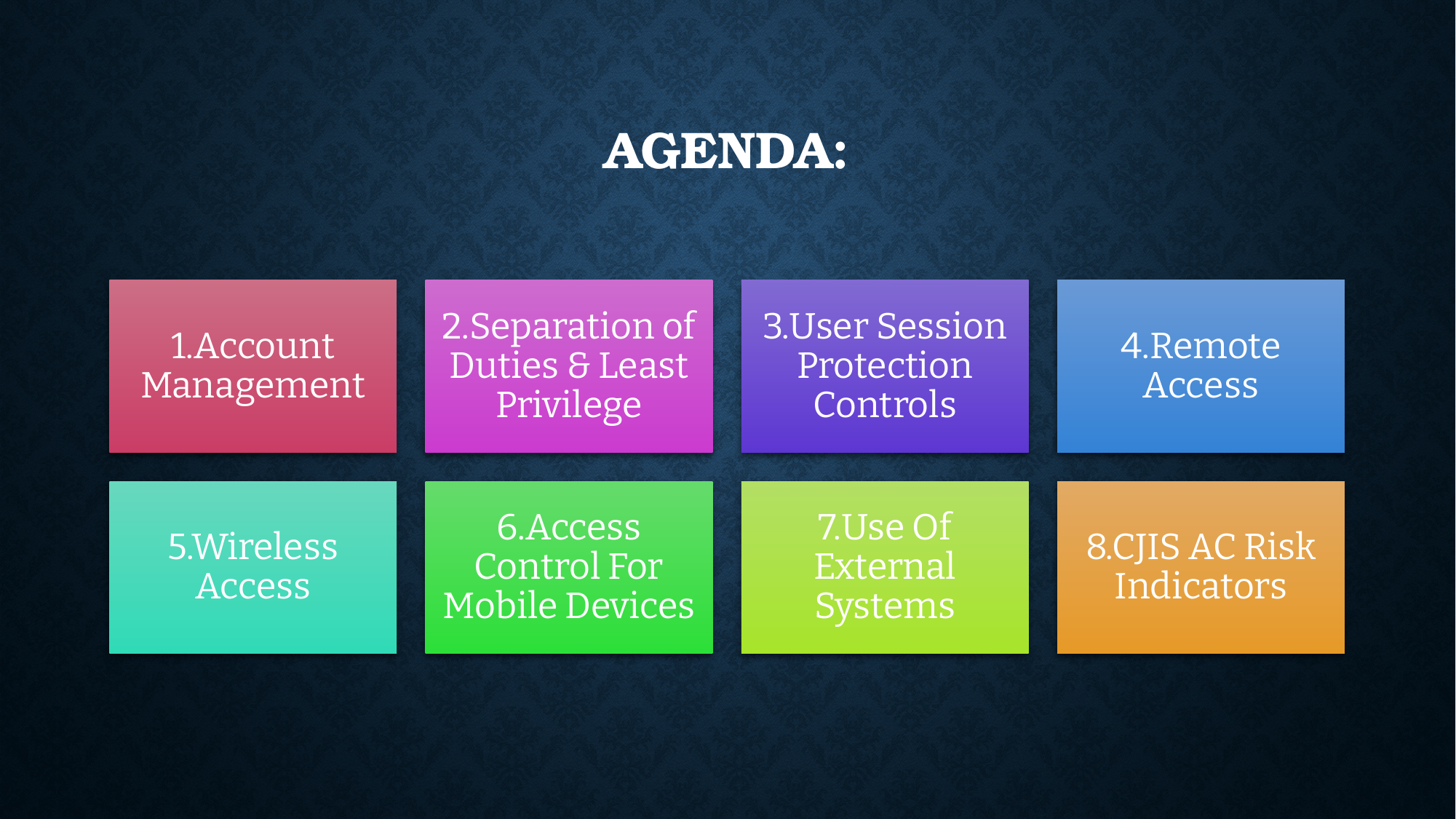

# Agenda:
1.Account Management
2.Separation of Duties & Least Privilege
3.User Session Protection Controls
4.Remote Access
5.Wireless Access
6.Access Control For Mobile Devices
7.Use Of External Systems
8.CJIS AC Risk Indicators